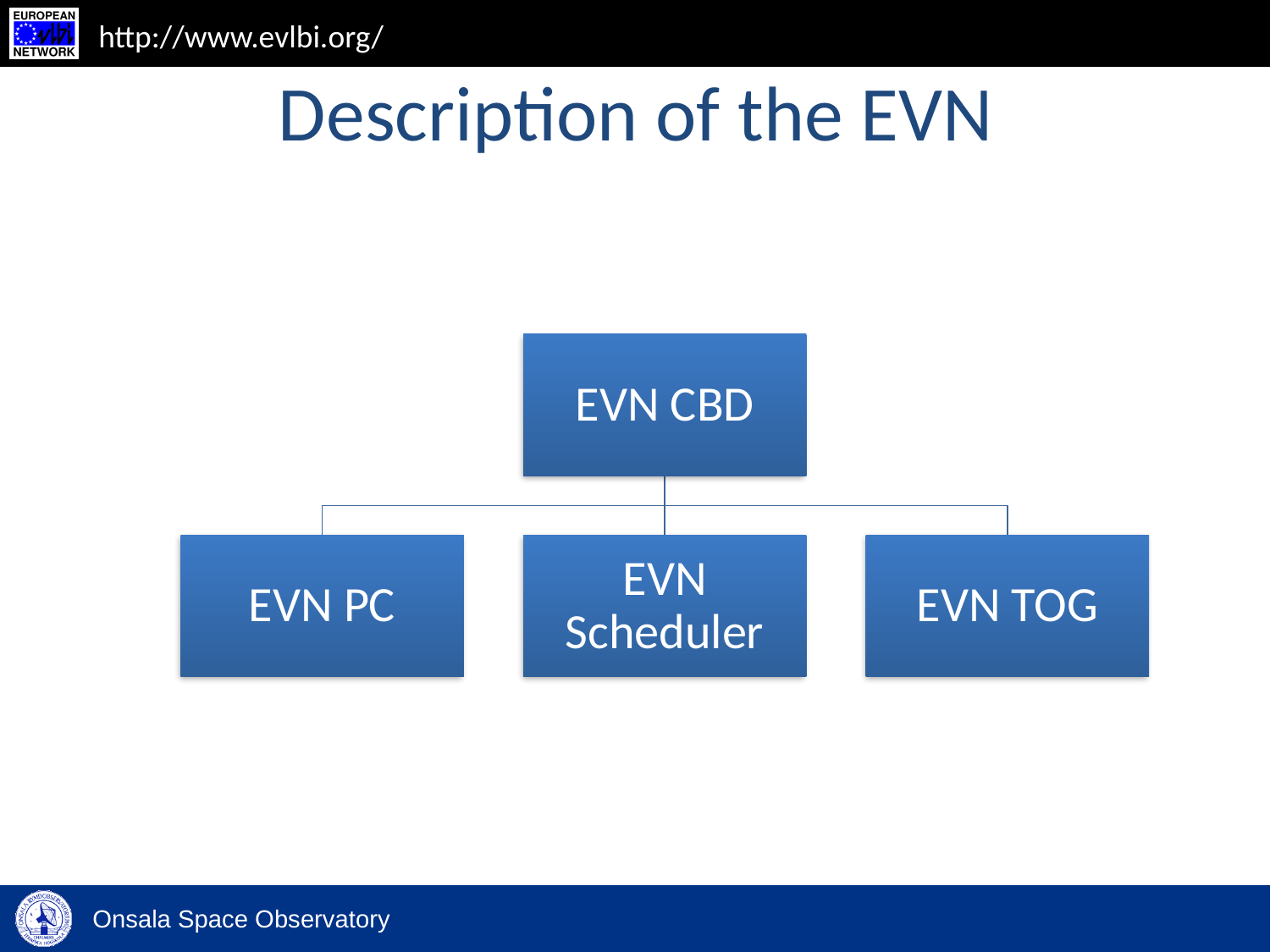

# Description of the EVN
EVN CBD
EVN PC
EVN Scheduler
EVN TOG